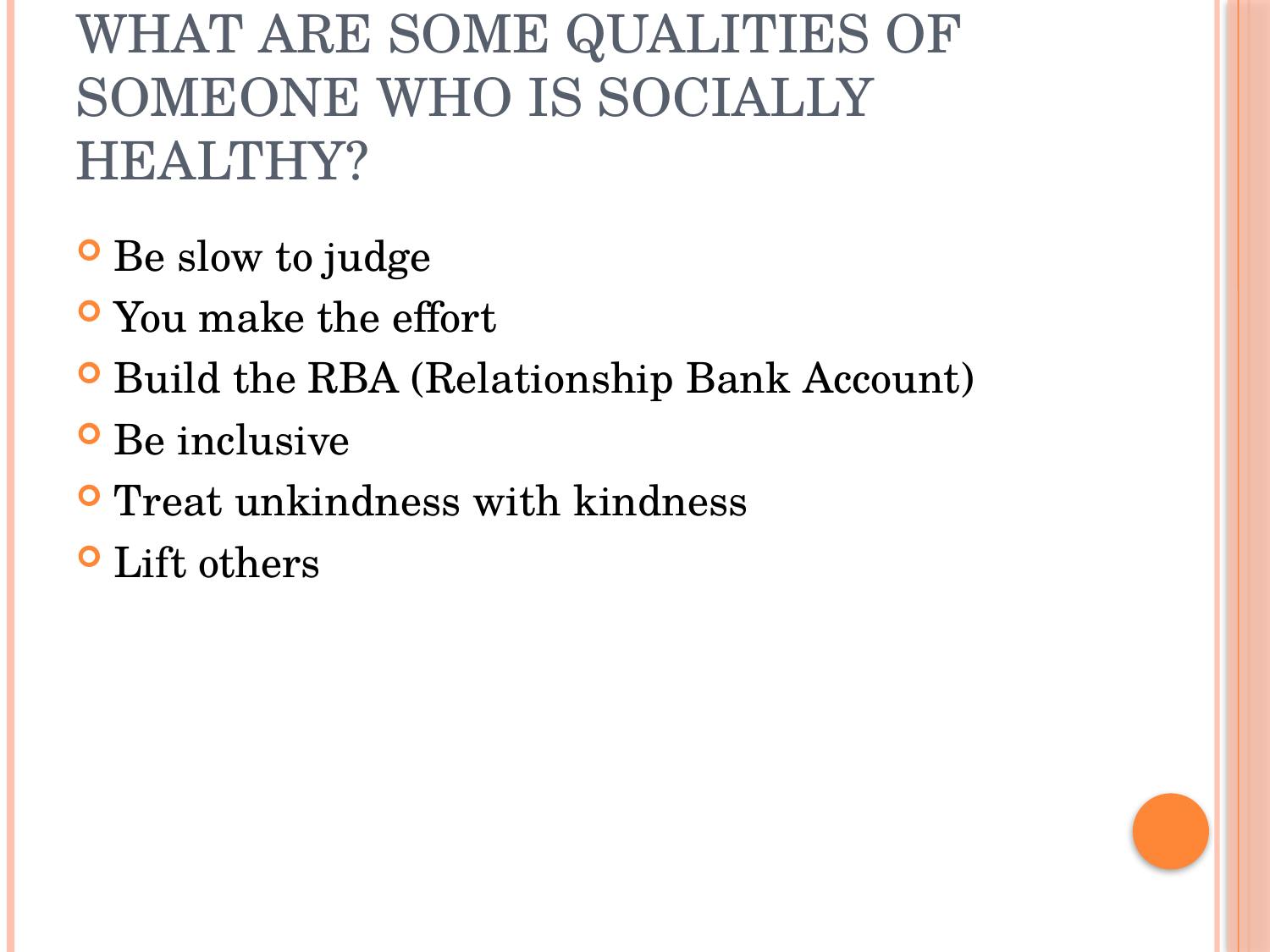

# What are some qualities of someone who is socially healthy?
Be slow to judge
You make the effort
Build the RBA (Relationship Bank Account)
Be inclusive
Treat unkindness with kindness
Lift others